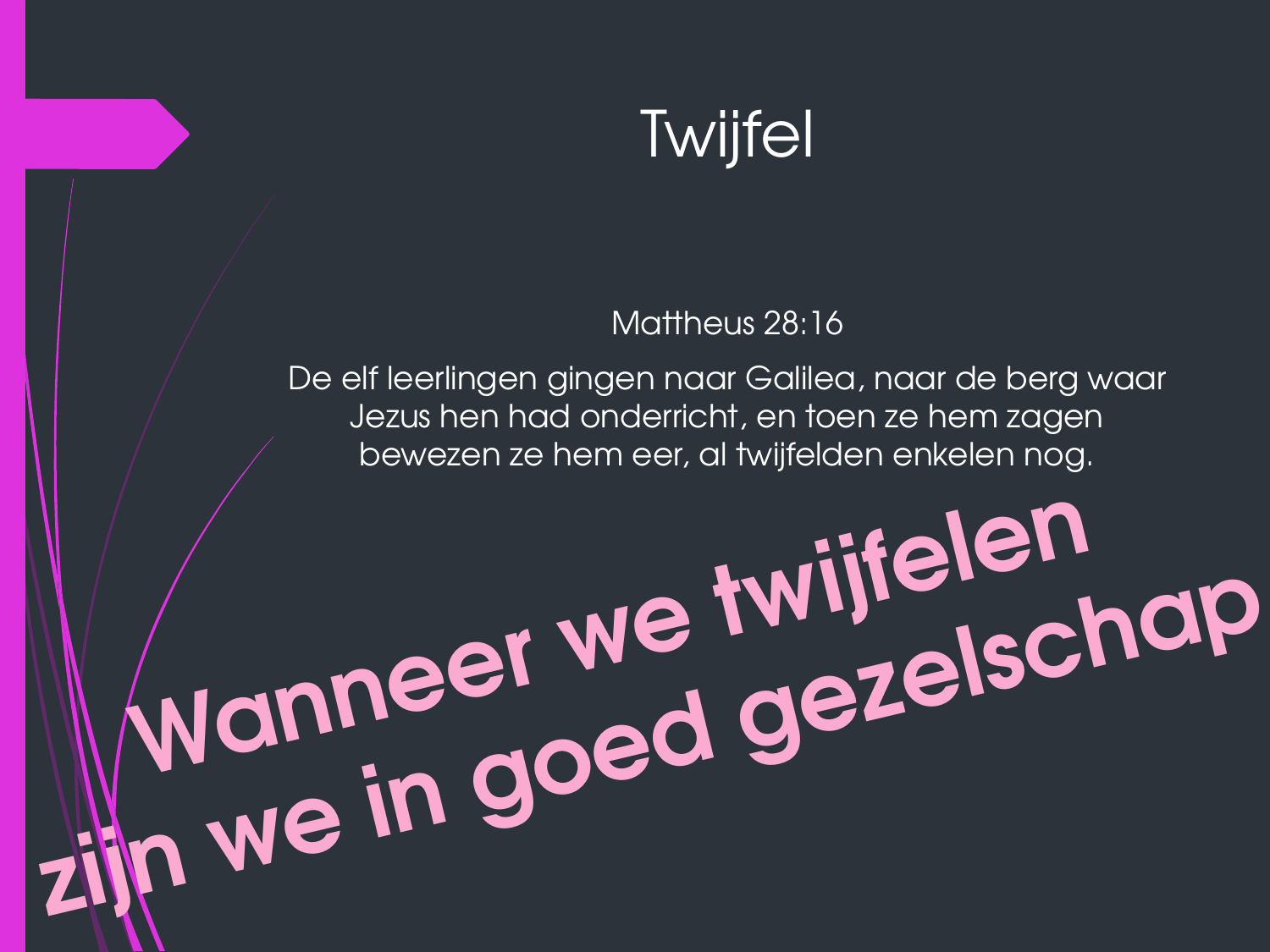

# Twijfel
Mattheus 28:16
De elf leerlingen gingen naar Galilea, naar de berg waar Jezus hen had onderricht, en toen ze hem zagen bewezen ze hem eer, al twijfelden enkelen nog.

Wanneer we twijfelen
zijn we in goed gezelschap